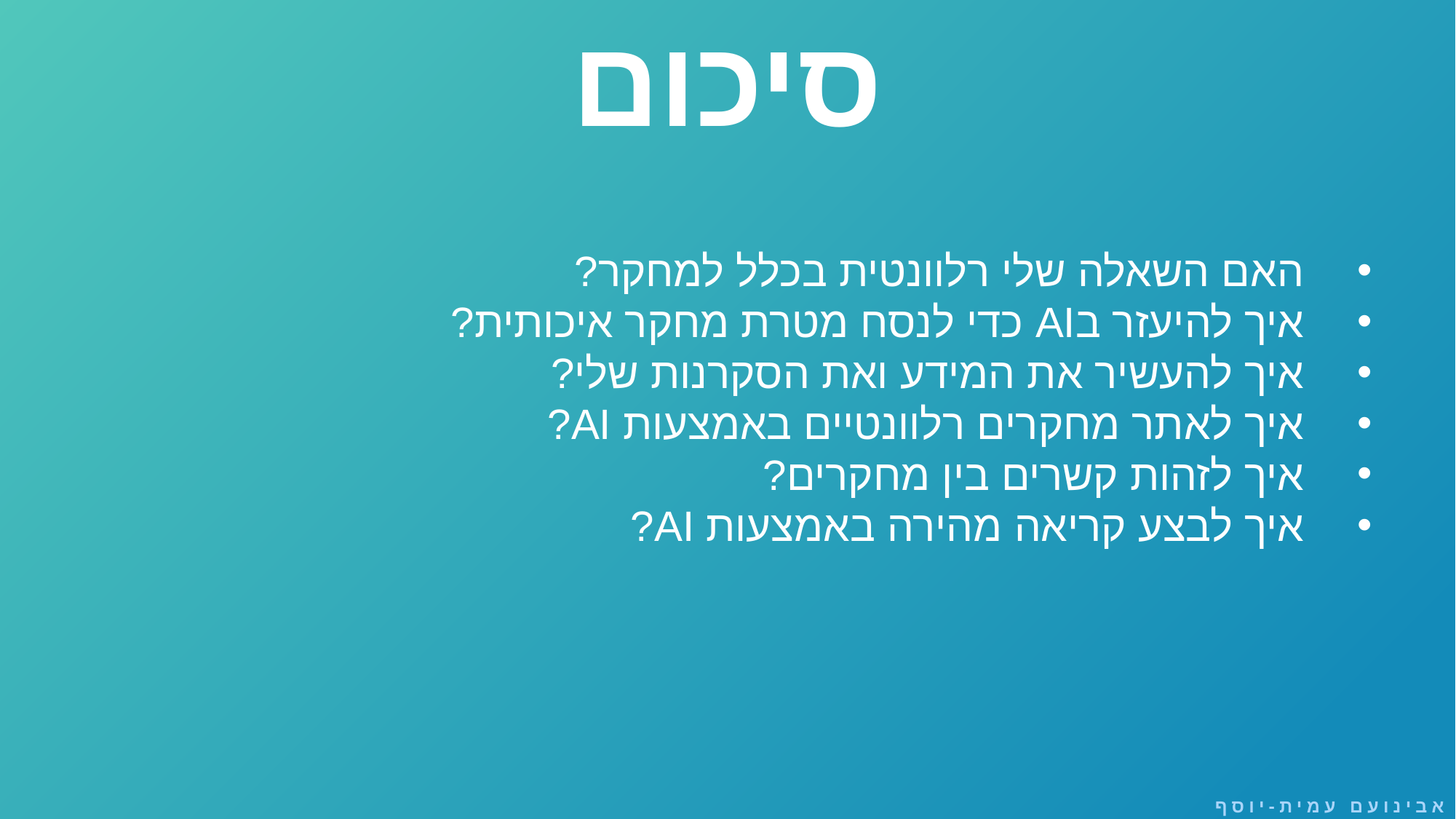

סיכום
האם השאלה שלי רלוונטית בכלל למחקר?
איך להיעזר בAI כדי לנסח מטרת מחקר איכותית?
איך להעשיר את המידע ואת הסקרנות שלי?
איך לאתר מחקרים רלוונטיים באמצעות AI?
איך לזהות קשרים בין מחקרים?
איך לבצע קריאה מהירה באמצעות AI?